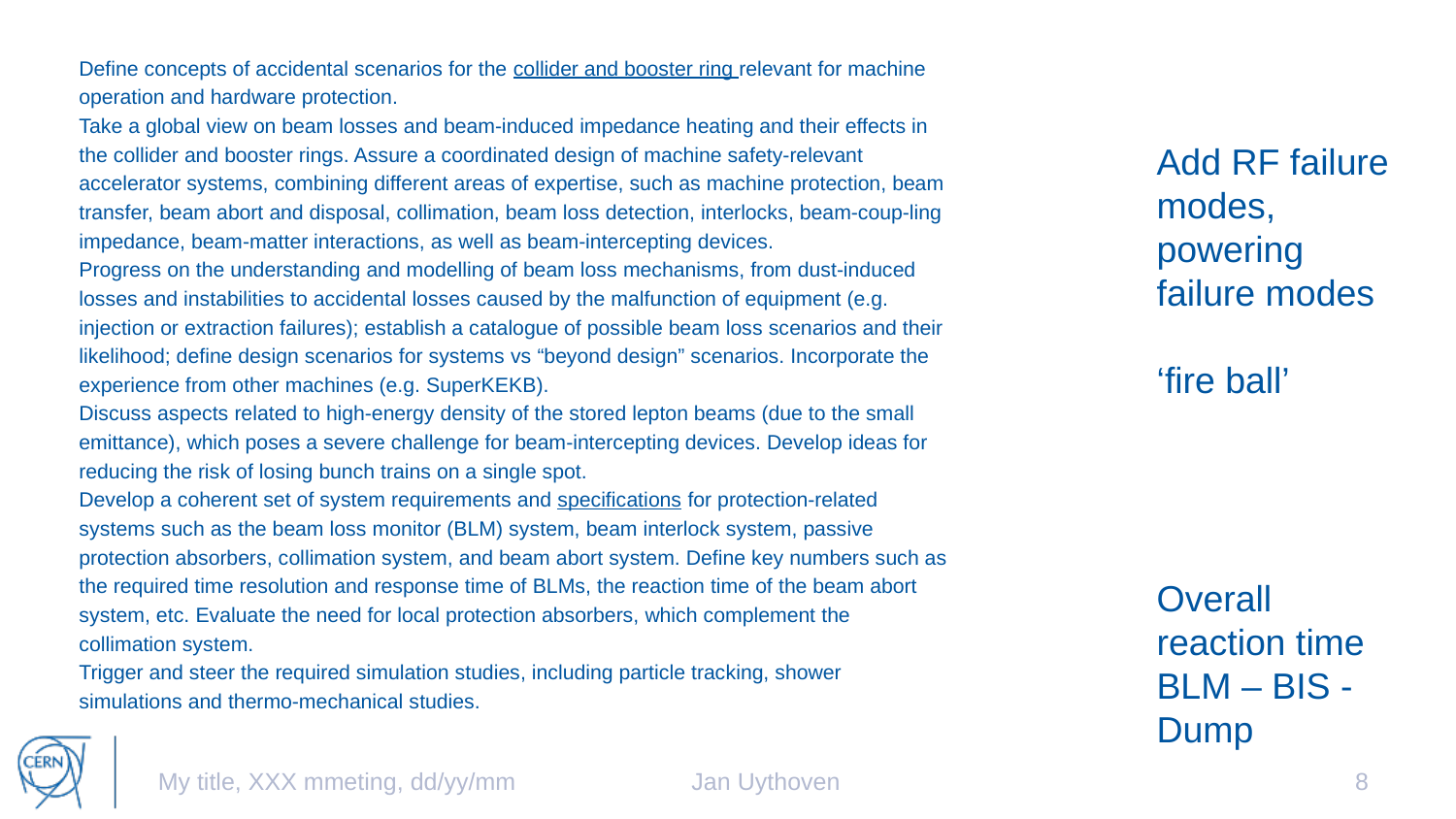

Define concepts of accidental scenarios for the collider and booster ring relevant for machine
operation and hardware protection.
Take a global view on beam losses and beam-induced impedance heating and their effects in
the collider and booster rings. Assure a coordinated design of machine safety-relevant
accelerator systems, combining different areas of expertise, such as machine protection, beam
transfer, beam abort and disposal, collimation, beam loss detection, interlocks, beam-coup-ling
impedance, beam-matter interactions, as well as beam-intercepting devices.
Progress on the understanding and modelling of beam loss mechanisms, from dust-induced
losses and instabilities to accidental losses caused by the malfunction of equipment (e.g.
injection or extraction failures); establish a catalogue of possible beam loss scenarios and their
likelihood; define design scenarios for systems vs “beyond design” scenarios. Incorporate the
experience from other machines (e.g. SuperKEKB).
Discuss aspects related to high-energy density of the stored lepton beams (due to the small
emittance), which poses a severe challenge for beam-intercepting devices. Develop ideas for
reducing the risk of losing bunch trains on a single spot.
Develop a coherent set of system requirements and specifications for protection-related
systems such as the beam loss monitor (BLM) system, beam interlock system, passive
protection absorbers, collimation system, and beam abort system. Define key numbers such as
the required time resolution and response time of BLMs, the reaction time of the beam abort
system, etc. Evaluate the need for local protection absorbers, which complement the
collimation system.
Trigger and steer the required simulation studies, including particle tracking, shower
simulations and thermo-mechanical studies.
Add RF failure modes, powering failure modes

‘fire ball’

Overall reaction time BLM – BIS - Dump

My title, XXX mmeting, dd/yy/mm                          Jan Uythoven
8